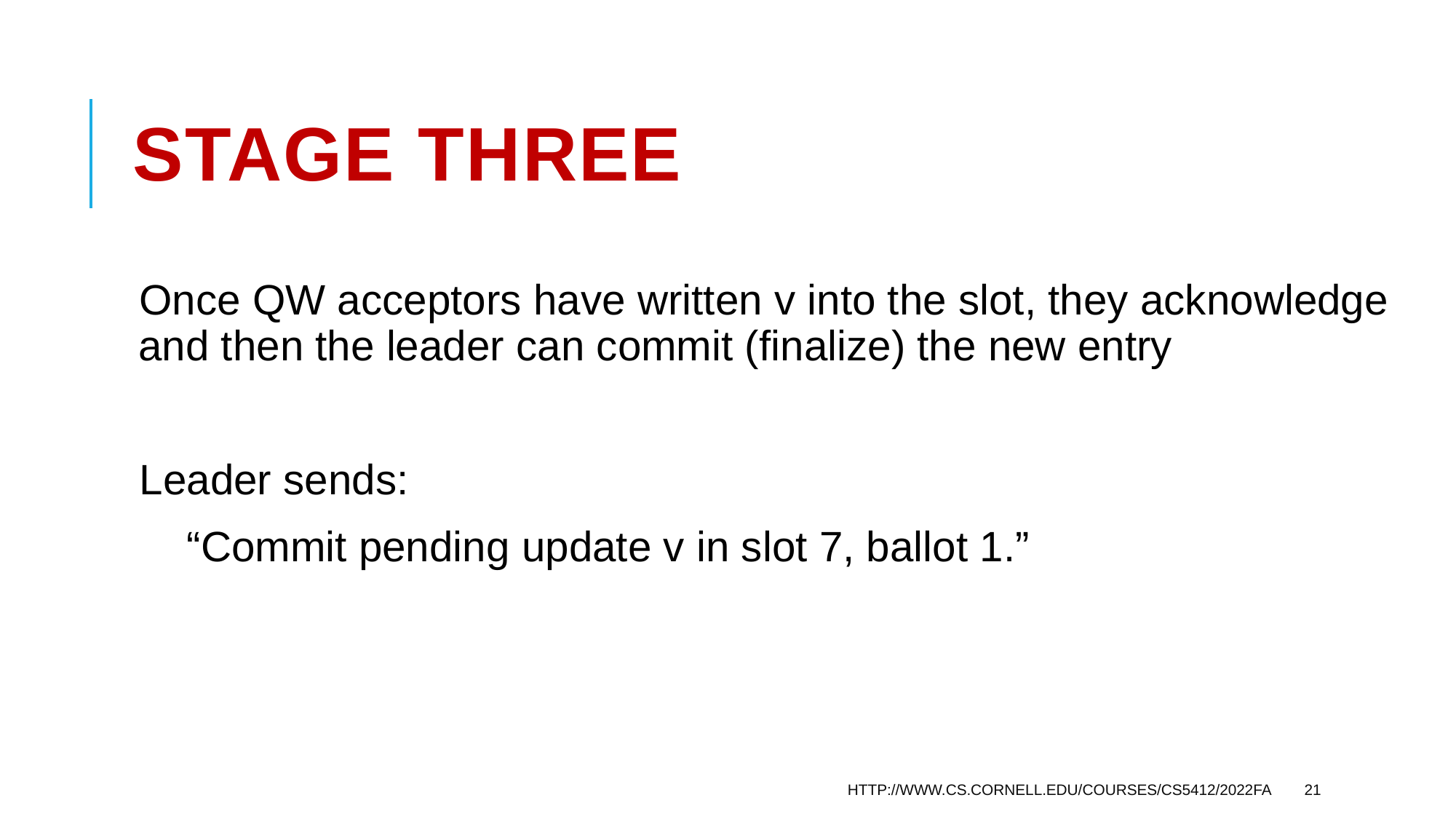

# Stage three
Once QW acceptors have written v into the slot, they acknowledge and then the leader can commit (finalize) the new entry

Leader sends:
    “Commit pending update v in slot 7, ballot 1.”

http://www.cs.cornell.edu/courses/cs5412/2022fa
21